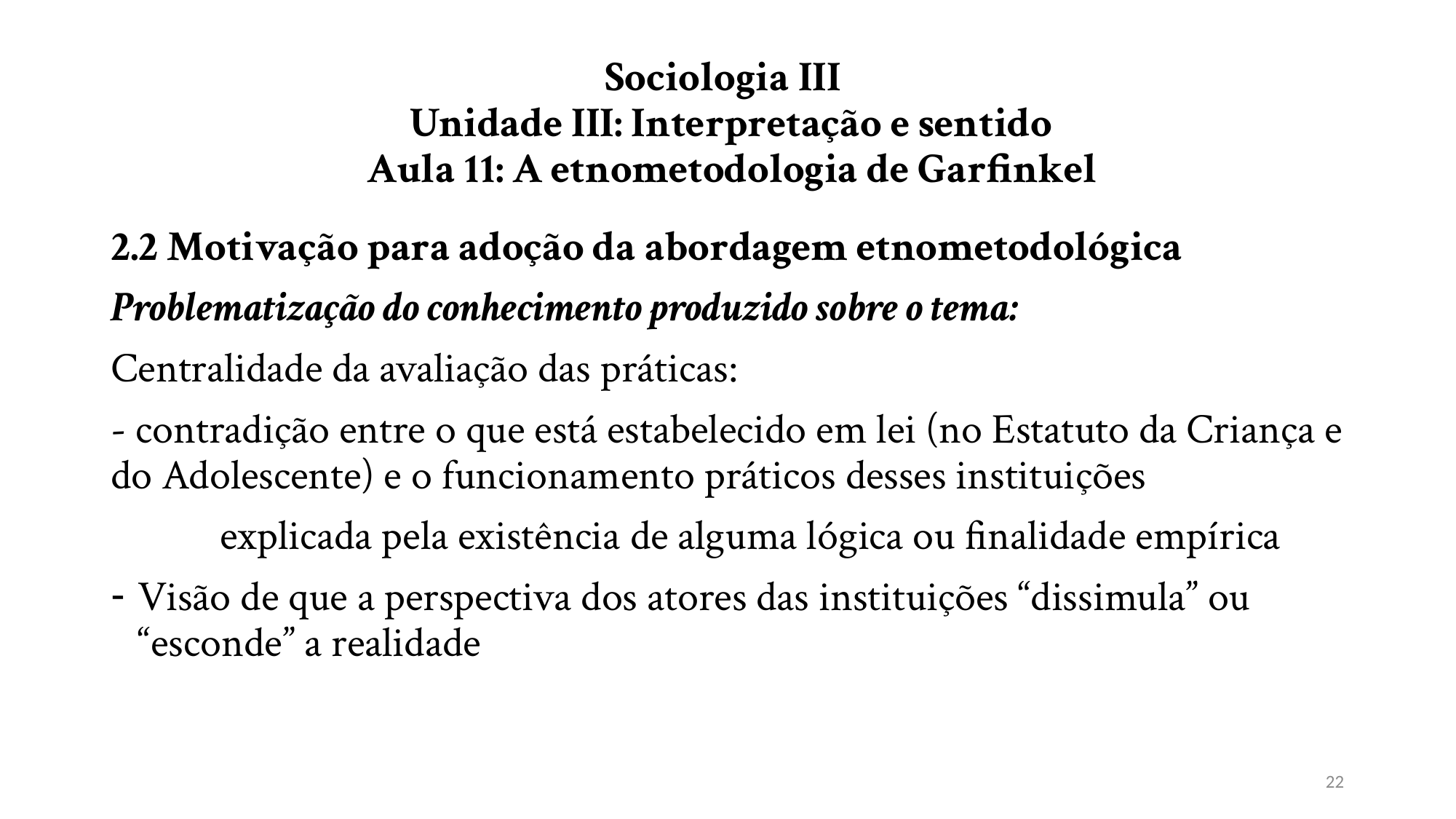

# Sociologia III  Unidade III: Interpretação e sentido  Aula 11: A etnometodologia de Garfinkel
2.2 Motivação para adoção da abordagem etnometodológica
Problematização do conhecimento produzido sobre o tema:
Centralidade da avaliação das práticas:
- contradição entre o que está estabelecido em lei (no Estatuto da Criança e do Adolescente) e o funcionamento práticos desses instituições
	explicada pela existência de alguma lógica ou finalidade empírica
Visão de que a perspectiva dos atores das instituições “dissimula” ou “esconde” a realidade
22